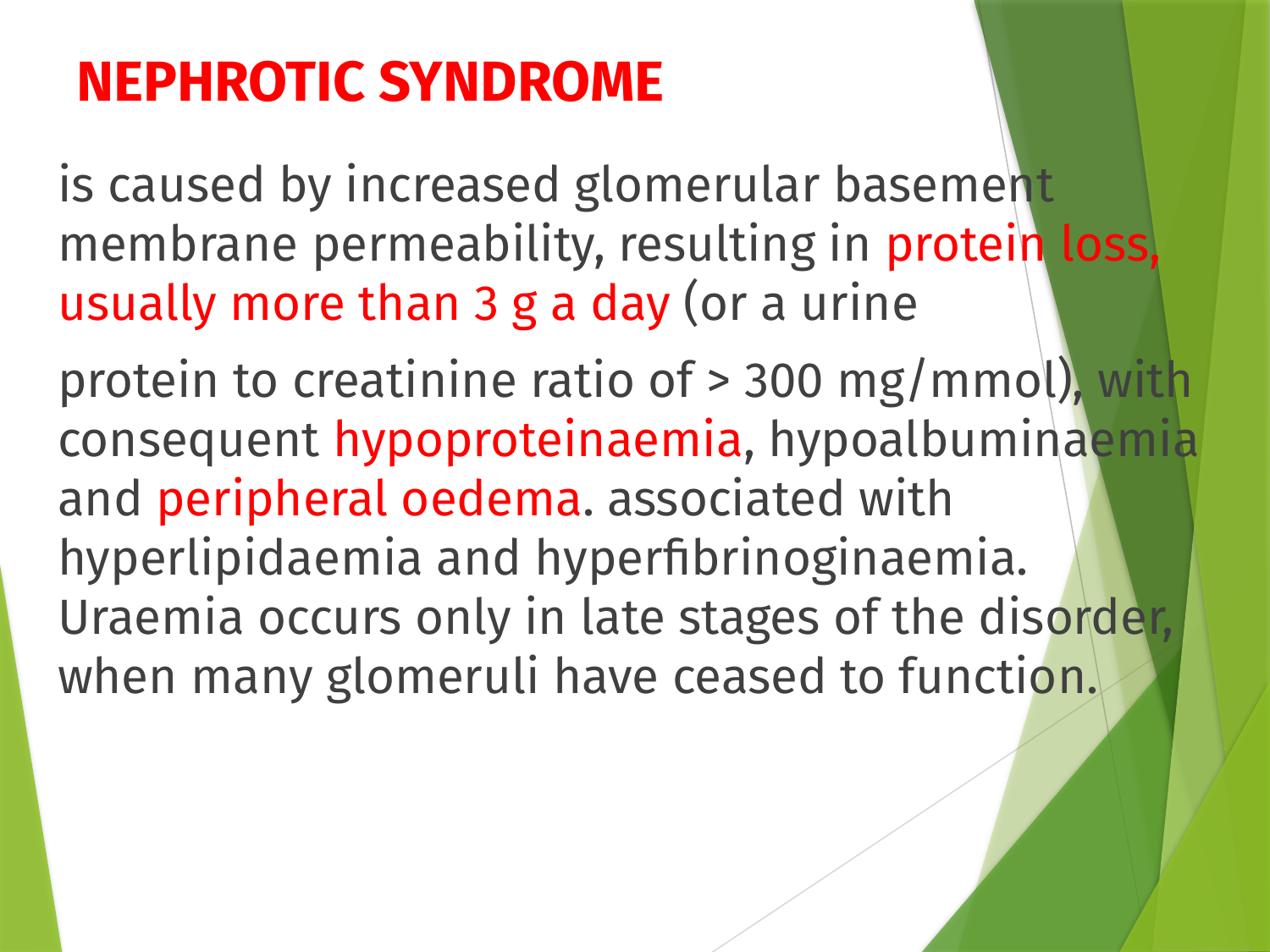

# NEPHROTIC SYNDROME
is caused by increased glomerular basement membrane permeability, resulting in protein loss, usually more than 3 g a day (or a urine
protein to creatinine ratio of > 300 mg/mmol), with consequent hypoproteinaemia, hypoalbuminaemia and peripheral oedema. associated with hyperlipidaemia and hyperfibrinoginaemia. Uraemia occurs only in late stages of the disorder, when many glomeruli have ceased to function.